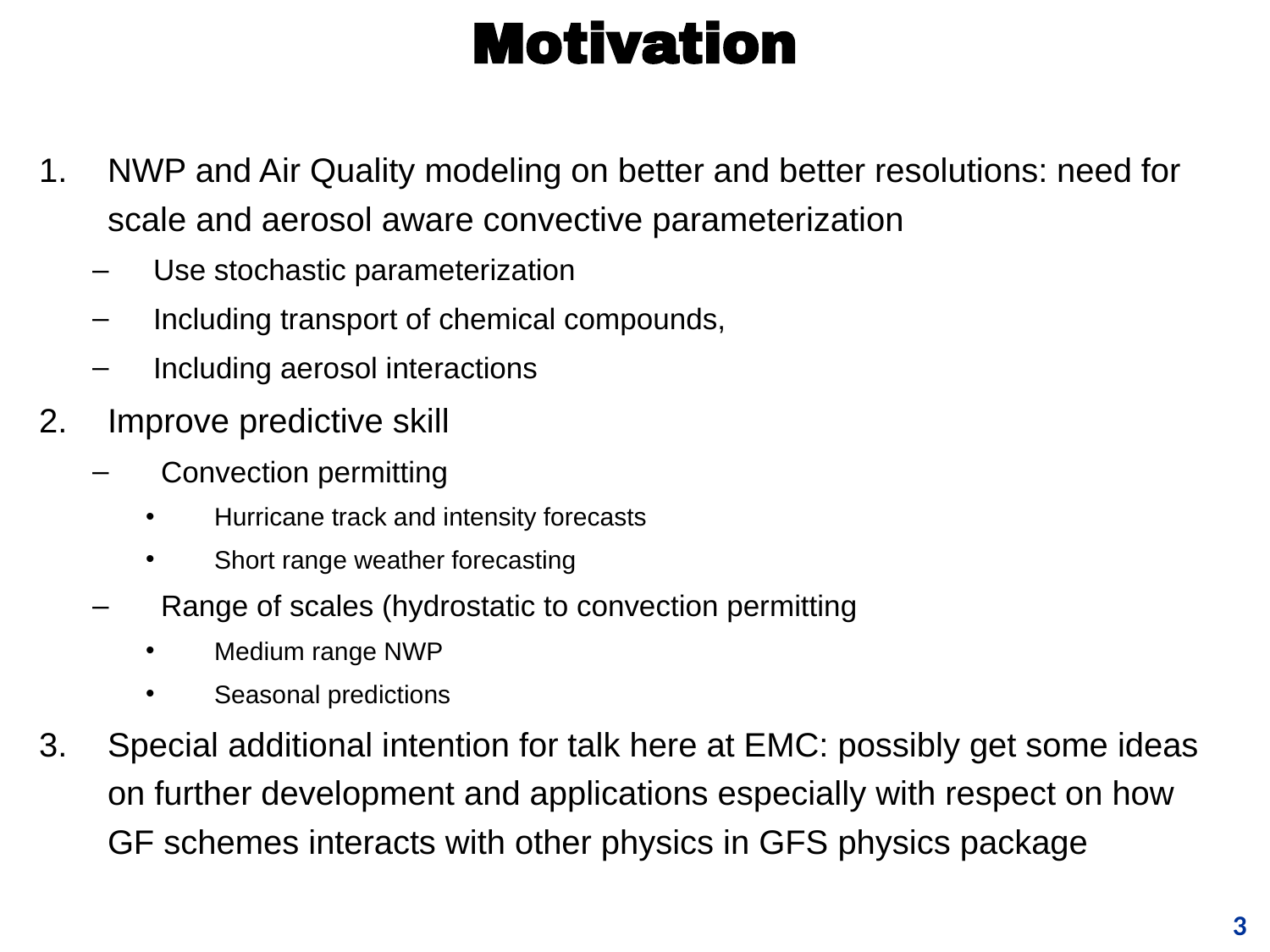

Motivation
NWP and Air Quality modeling on better and better resolutions: need for scale and aerosol aware convective parameterization
Use stochastic parameterization
Including transport of chemical compounds,
Including aerosol interactions
Improve predictive skill
Convection permitting
Hurricane track and intensity forecasts
Short range weather forecasting
Range of scales (hydrostatic to convection permitting
Medium range NWP
Seasonal predictions
Special additional intention for talk here at EMC: possibly get some ideas on further development and applications especially with respect on how GF schemes interacts with other physics in GFS physics package
3